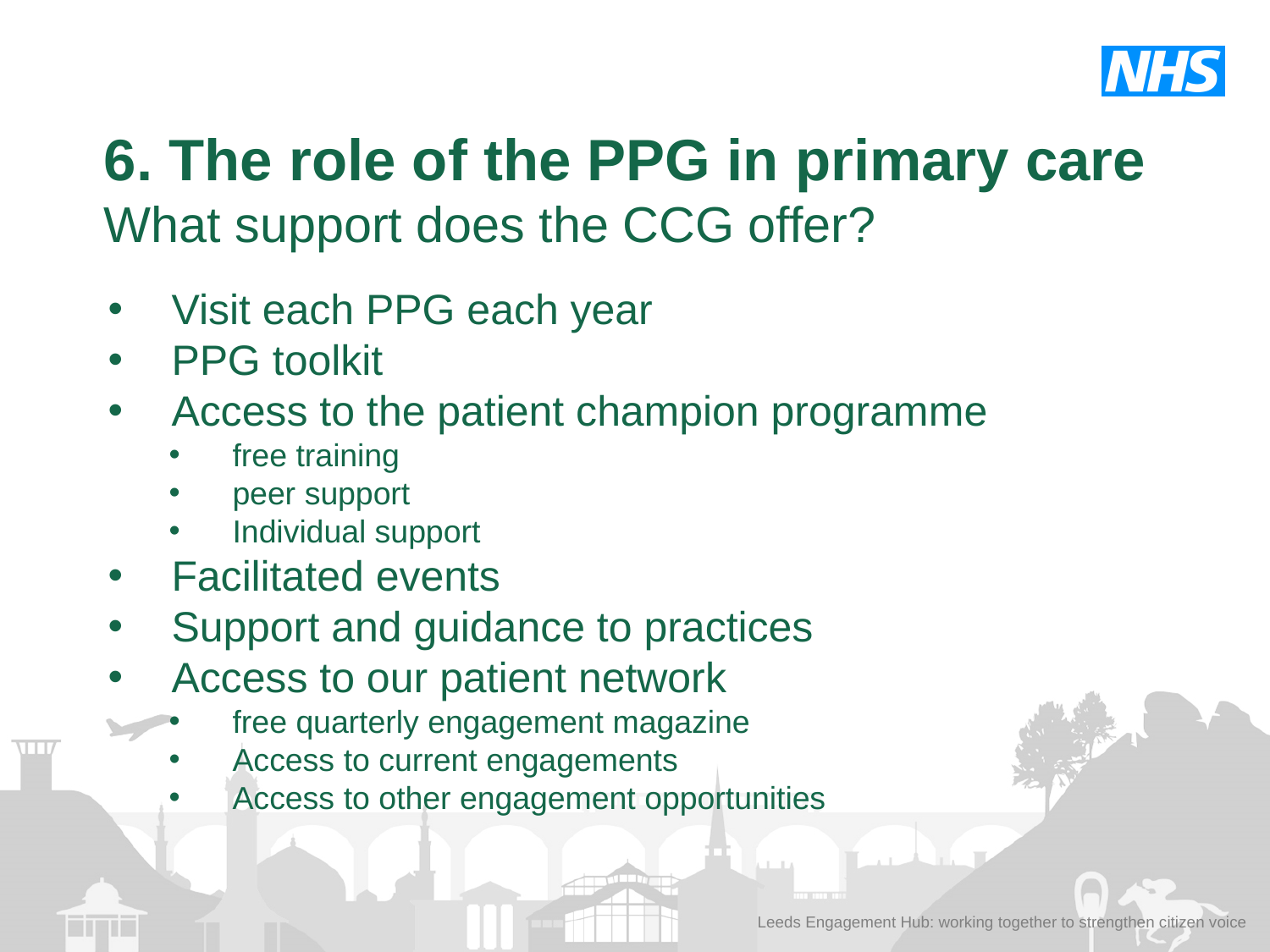

6. The role of the PPG in primary care
What support does the CCG offer?
Visit each PPG each year
PPG toolkit
Access to the patient champion programme
free training
peer support
Individual support
Facilitated events
Support and guidance to practices
Access to our patient network
free quarterly engagement magazine
Access to current engagements
Access to other engagement opportunities